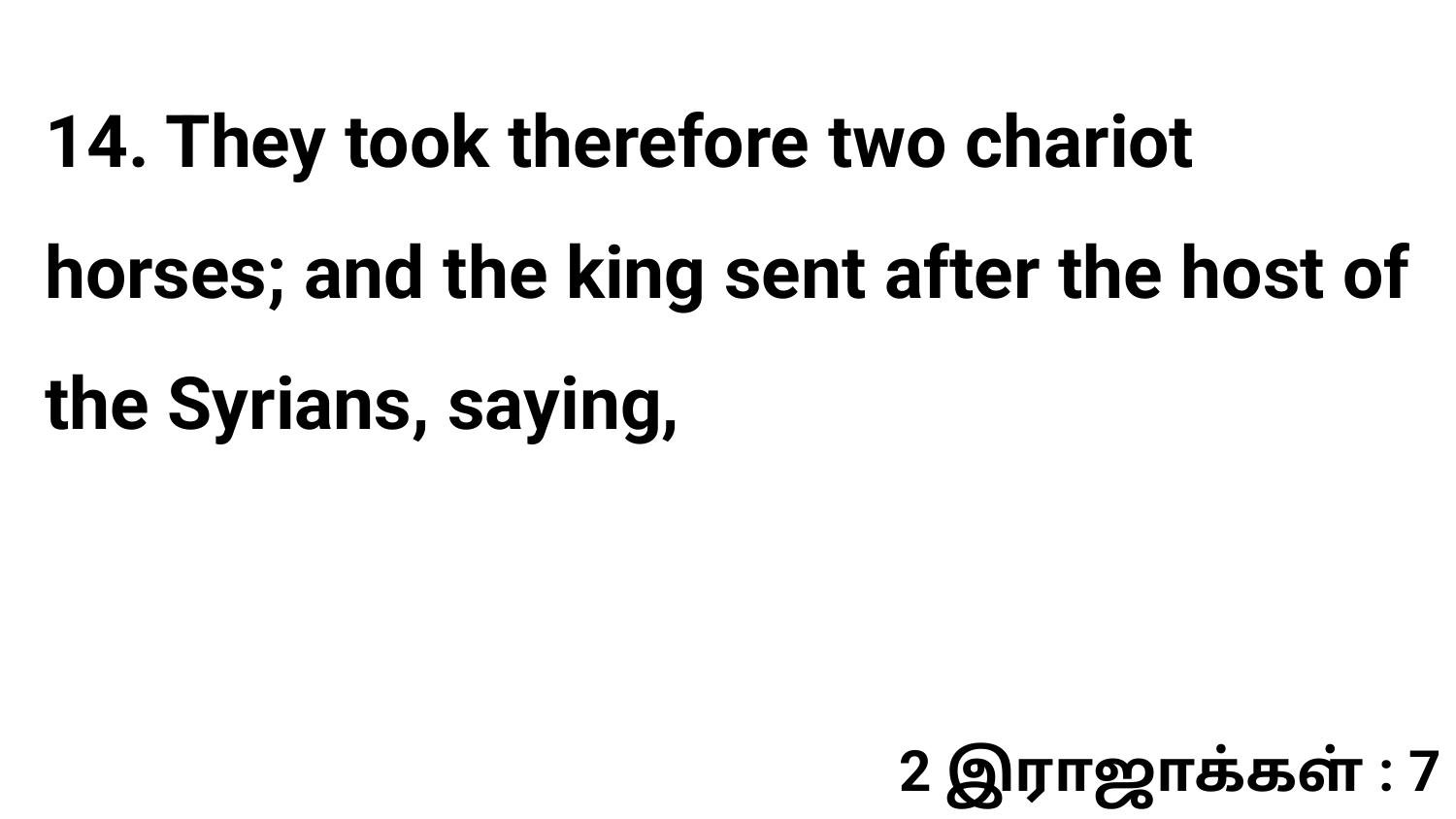

14. They took therefore two chariot horses; and the king sent after the host of the Syrians, saying,
2 இராஜாக்கள் : 7